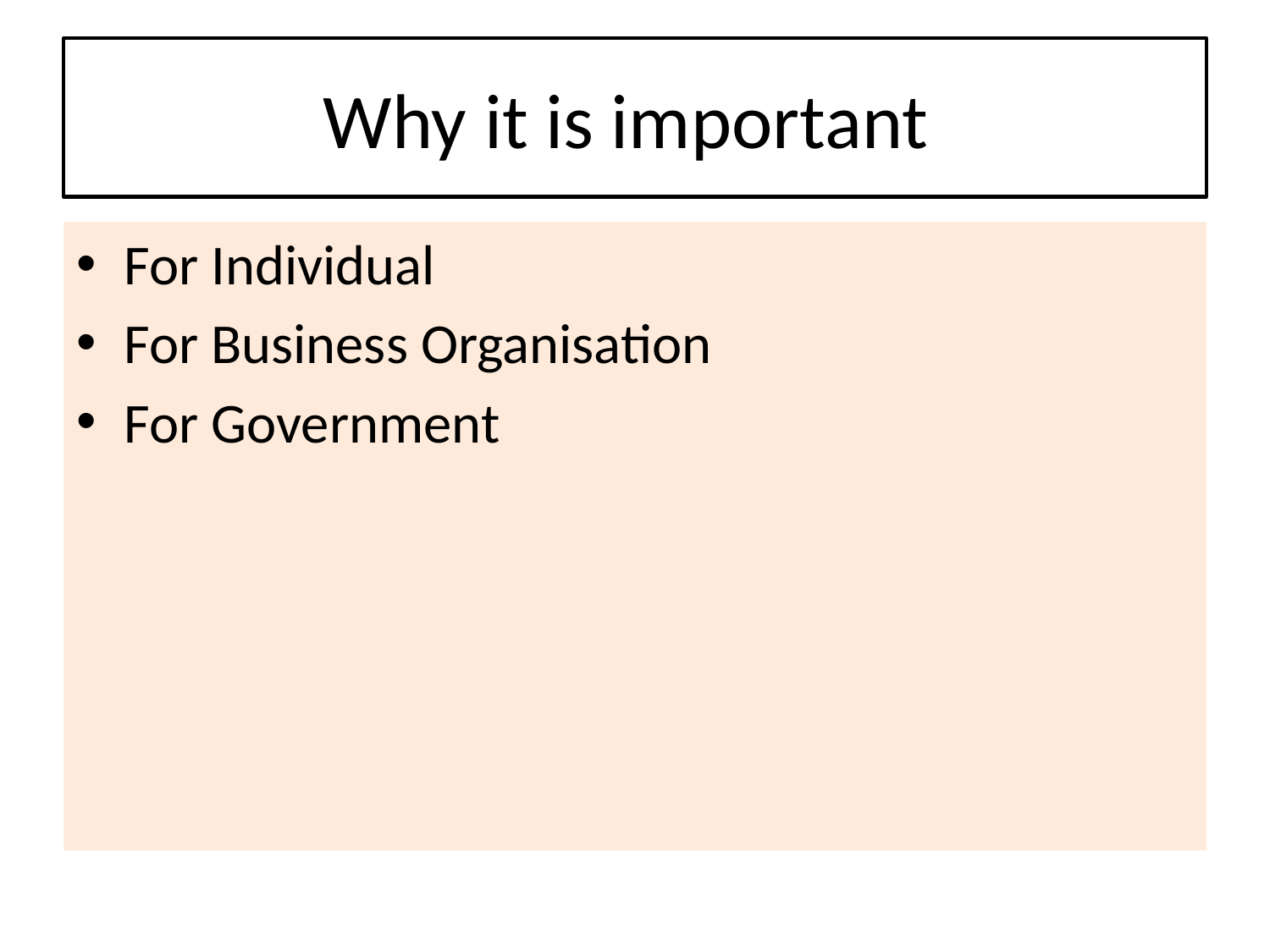

# Why it is important
For Individual
For Business Organisation
For Government